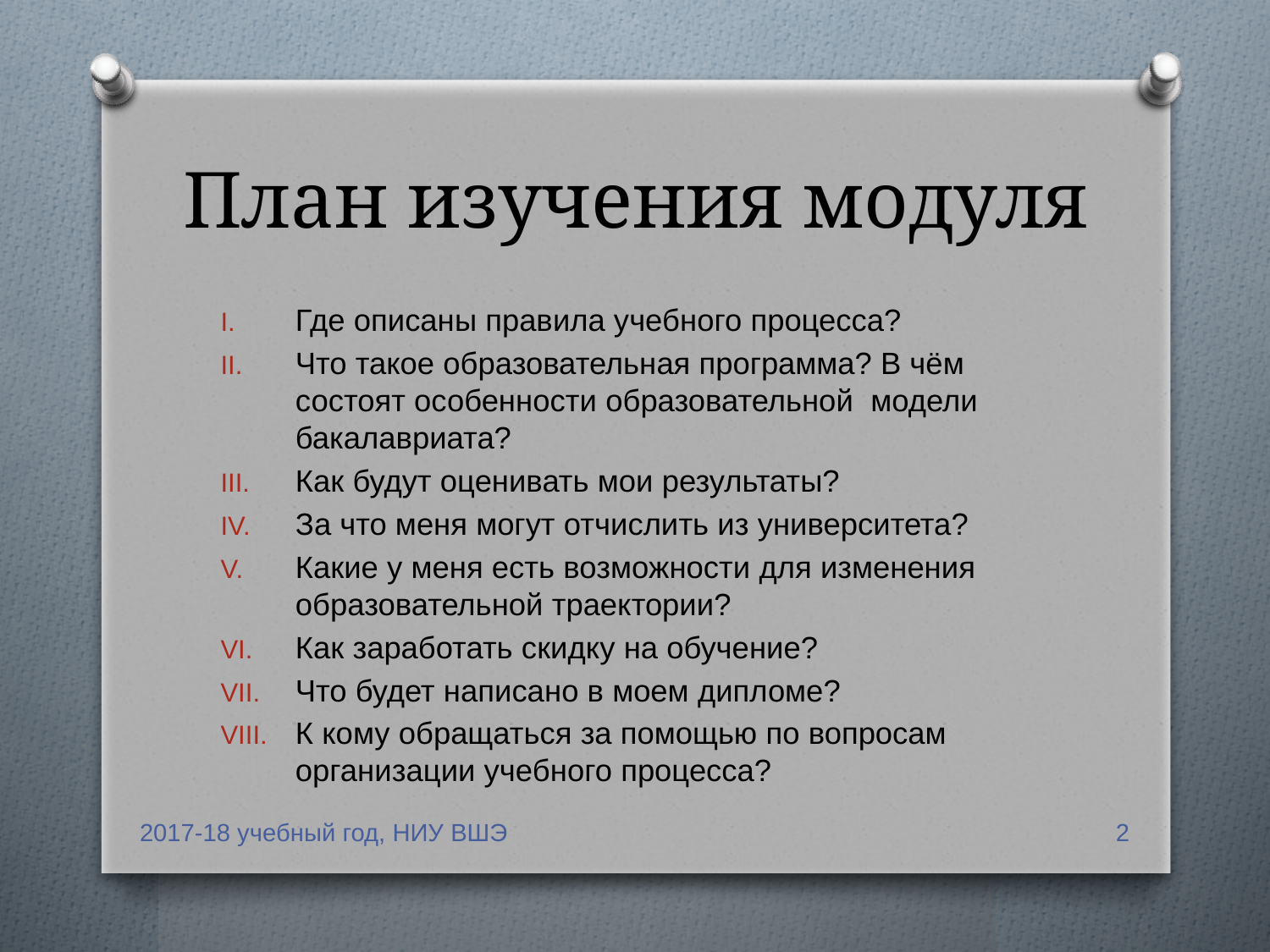

# План изучения модуля
Где описаны правила учебного процесса?
Что такое образовательная программа? В чём состоят особенности образовательной  модели бакалавриата?
Как будут оценивать мои результаты?
За что меня могут отчислить из университета?
Какие у меня есть возможности для изменения образовательной траектории?
Как заработать скидку на обучение?
Что будет написано в моем дипломе?
К кому обращаться за помощью по вопросам организации учебного процесса?
2017-18 учебный год, НИУ ВШЭ
2